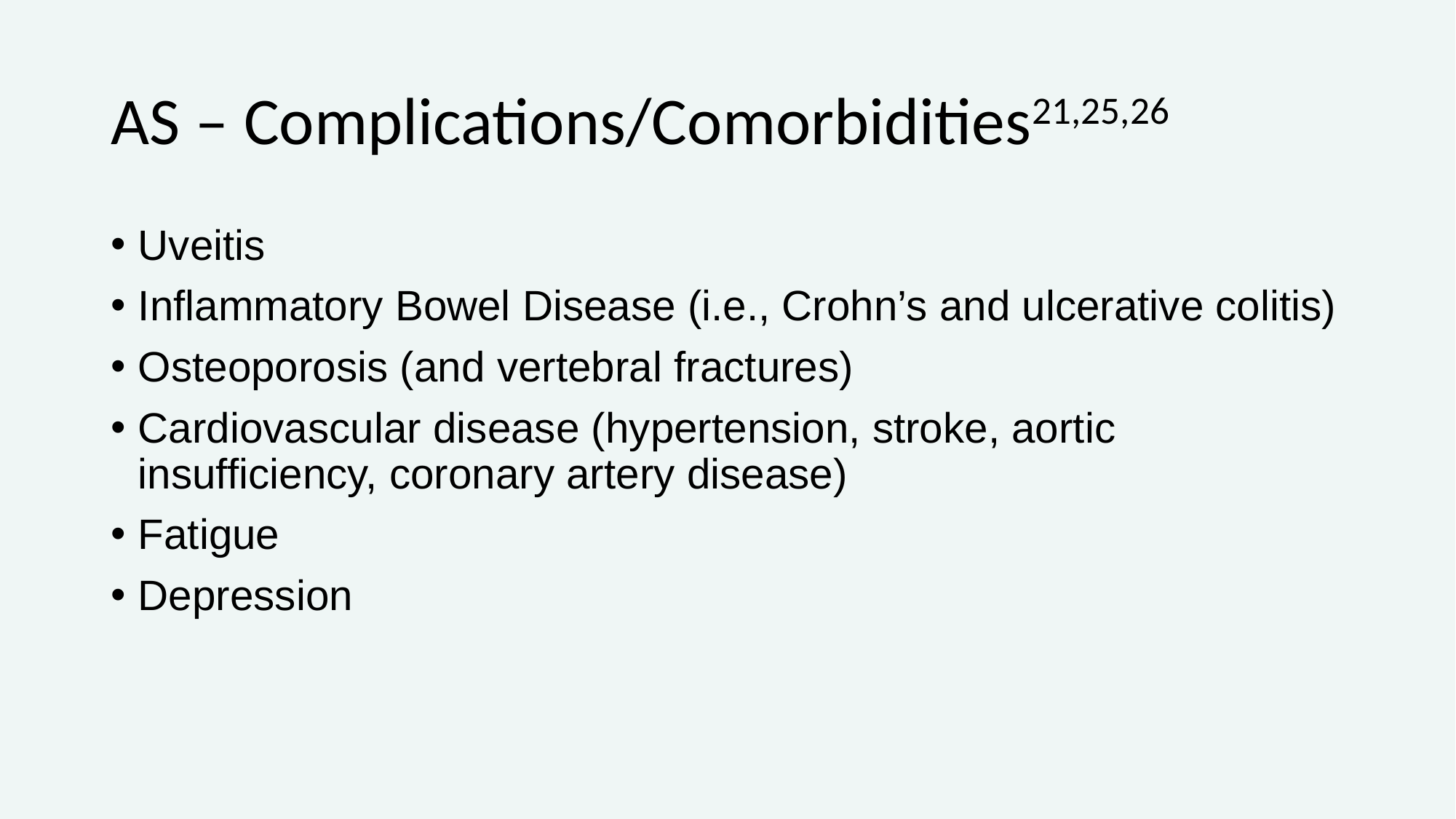

# AS – Complications/Comorbidities21,25,26
Uveitis
Inflammatory Bowel Disease (i.e., Crohn’s and ulcerative colitis)
Osteoporosis (and vertebral fractures)
Cardiovascular disease (hypertension, stroke, aortic insufficiency, coronary artery disease)
Fatigue
Depression